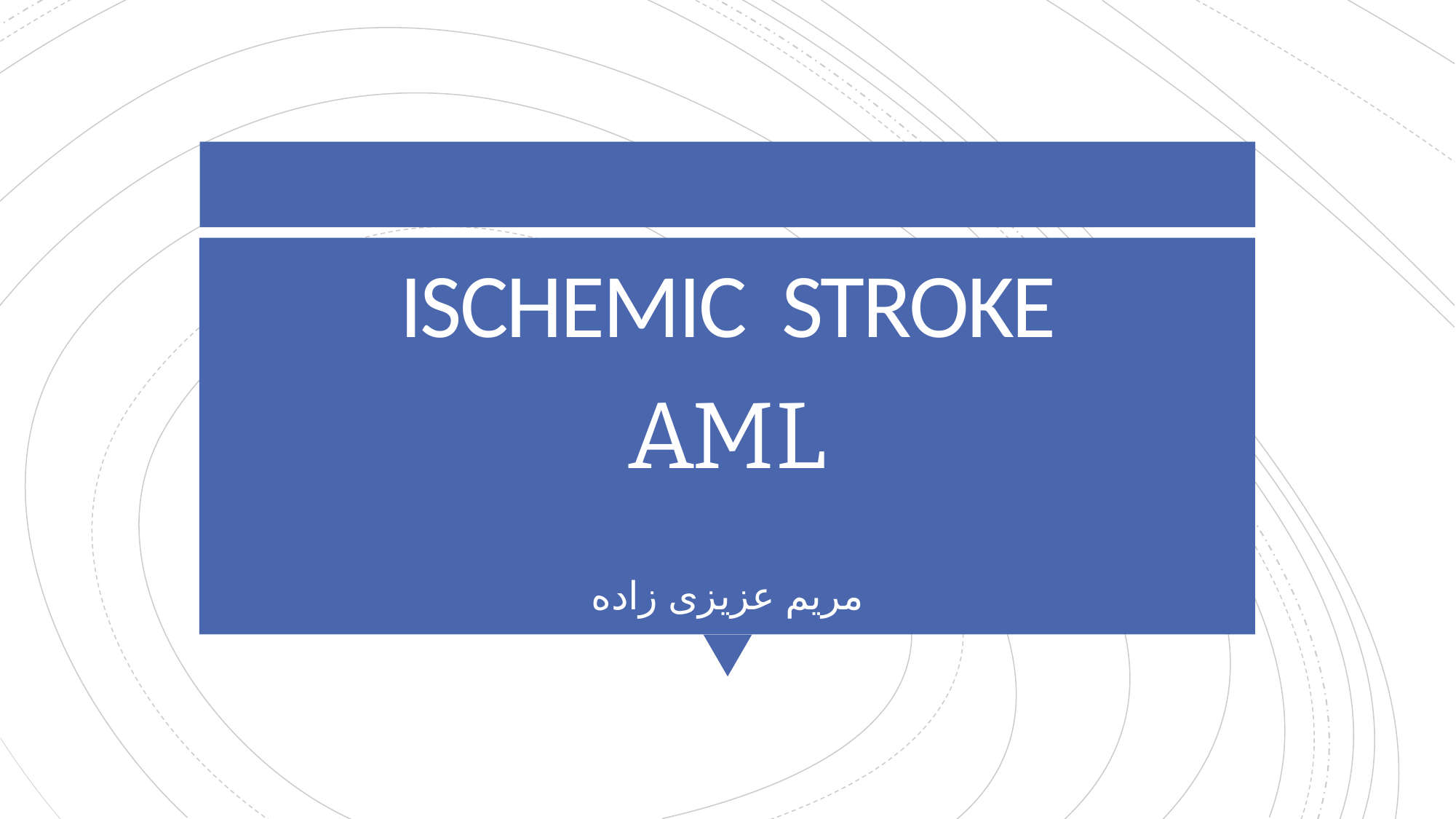

# ISCHEMIC  STROKE
AML

مریم عزیزی زاده